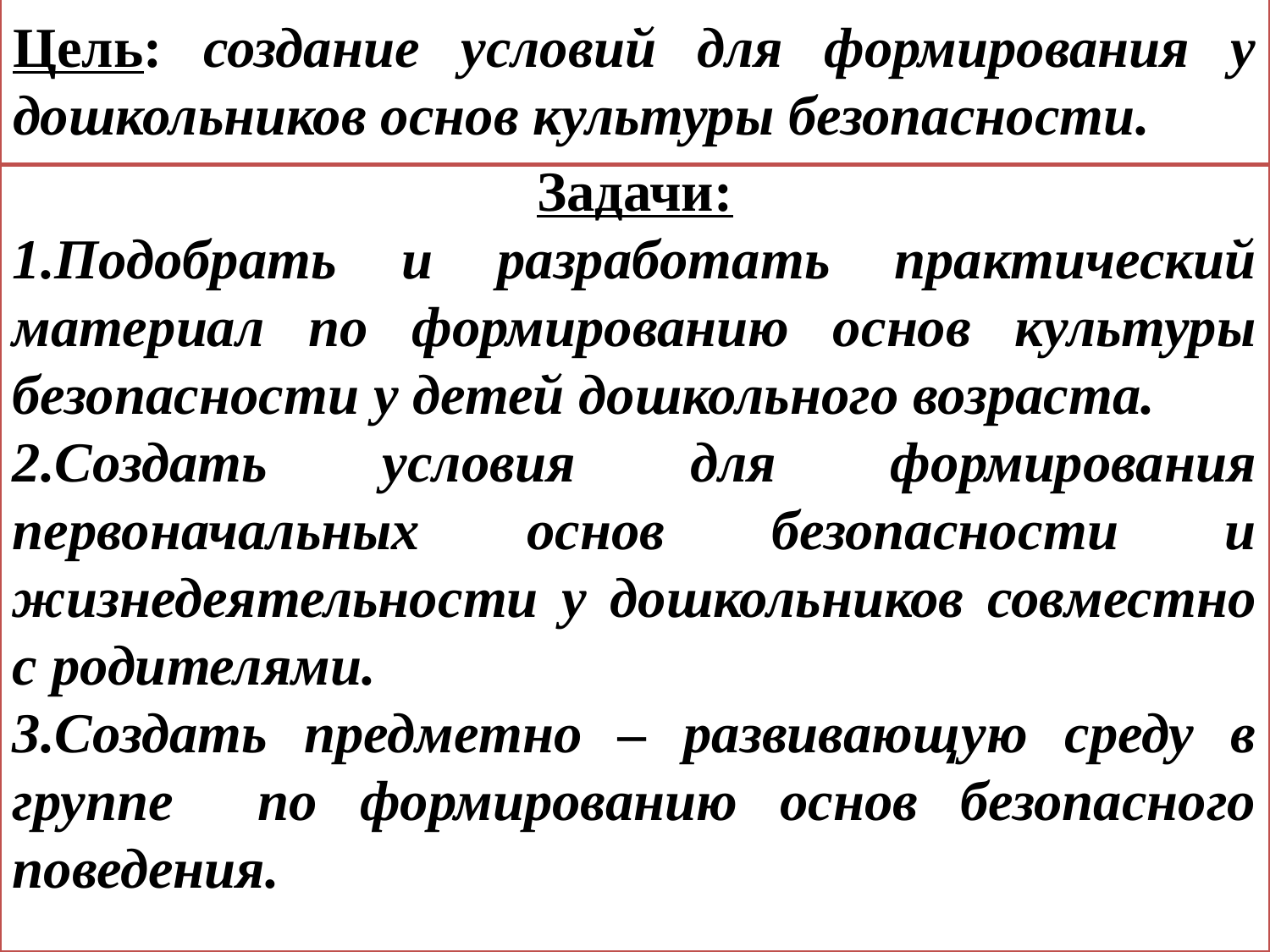

# Цель: создание условий для формирования у дошкольников основ культуры безопасности.
Задачи:
1.Подобрать и разработать практический материал по формированию основ культуры безопасности у детей дошкольного возраста.
2.Создать условия для формирования первоначальных основ безопасности и жизнедеятельности у дошкольников совместно с родителями.
3.Создать предметно – развивающую среду в группе  по формированию основ безопасного поведения.